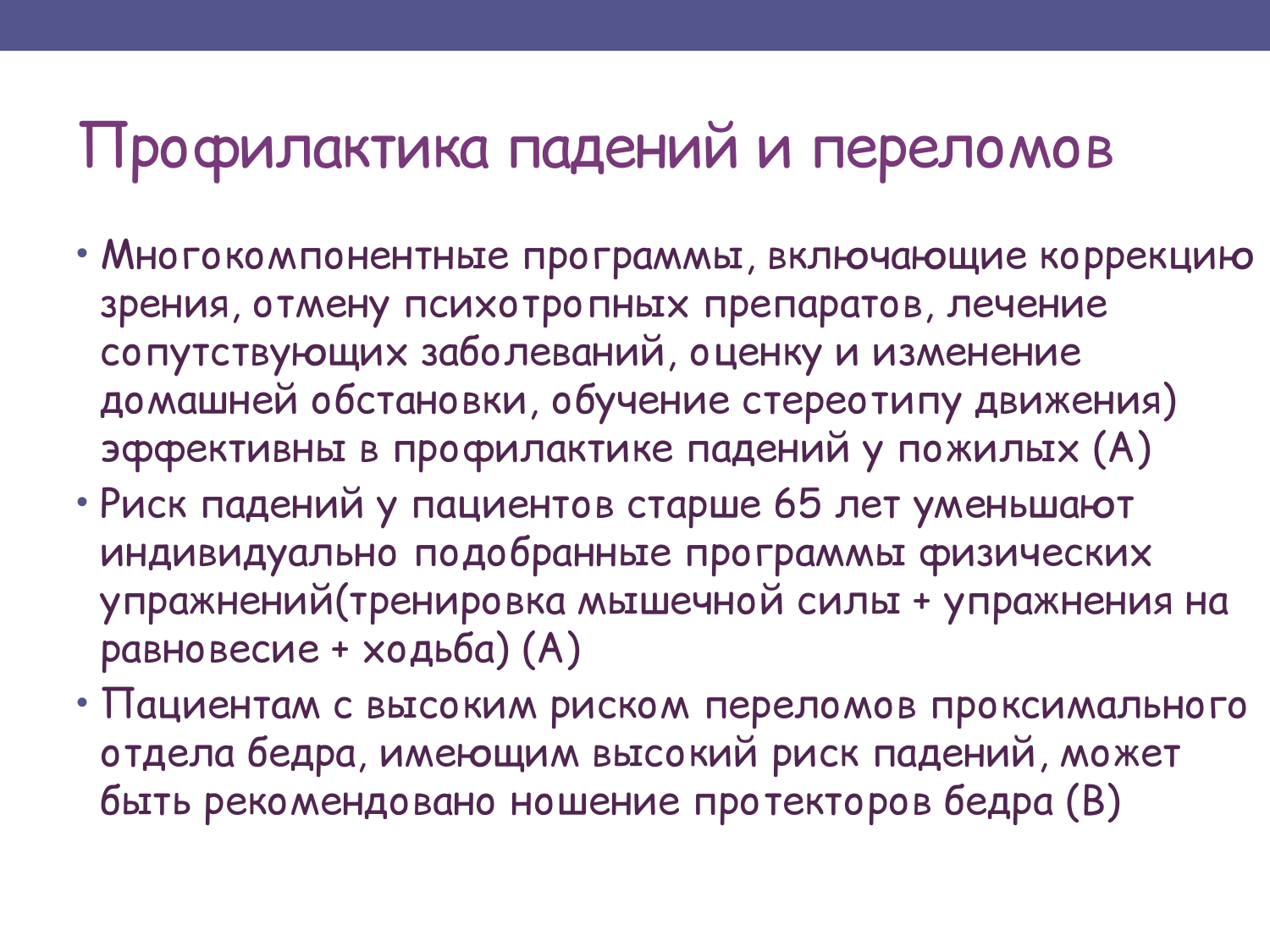

# Профилактика падений и переломов
Многокомпонентные программы, включающие коррекцию зрения, отмену психотропных препаратов, лечение сопутствующих заболеваний, оценку и изменение домашней обстановки, обучение стереотипу движения) эффективны в профилактике падений у пожилых (А)
Риск падений у пациентов старше 65 лет уменьшают индивидуально подобранные программы физических упражнений(тренировка мышечной силы + упражнения на равновесие + ходьба) (А)
Пациентам с высоким риском переломов проксимального отдела бедра, имеющим высокий риск падений, может быть рекомендовано ношение протекторов бедра (В)